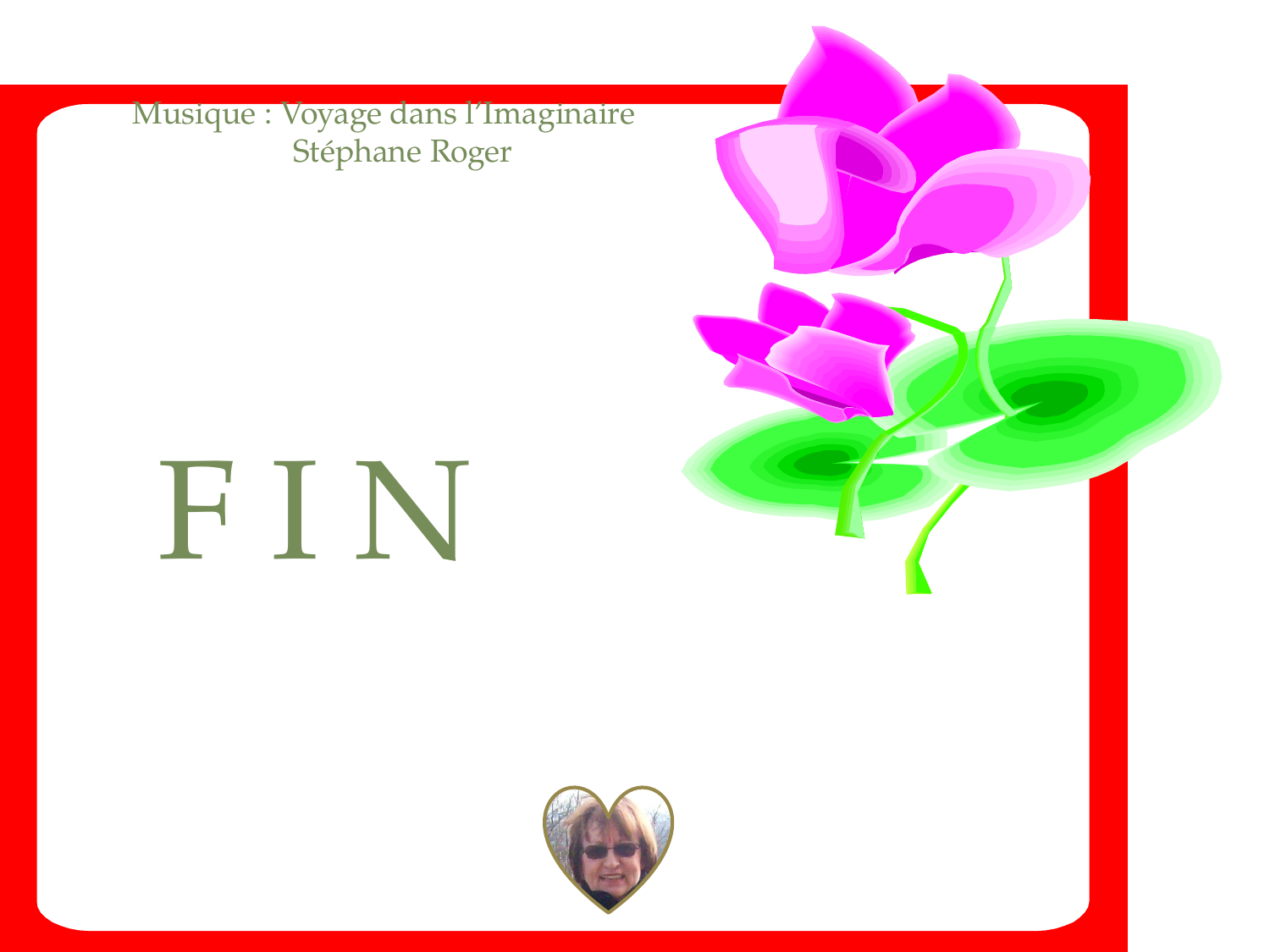

Musique : Voyage dans l’Imaginaire
                    Stéphane Roger

F I N